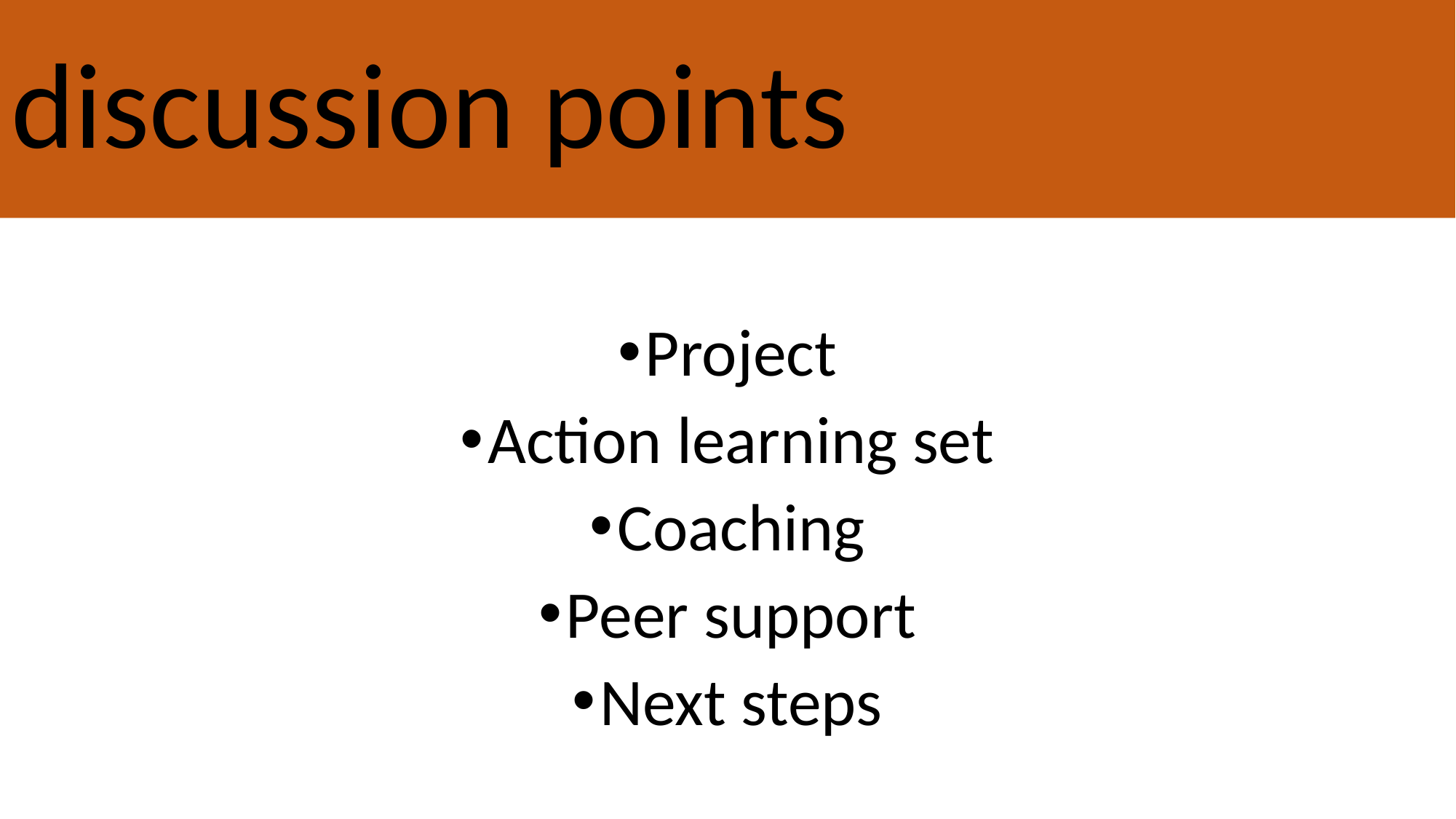

# discussion points

Project
Action learning set
Coaching
Peer support
Next steps